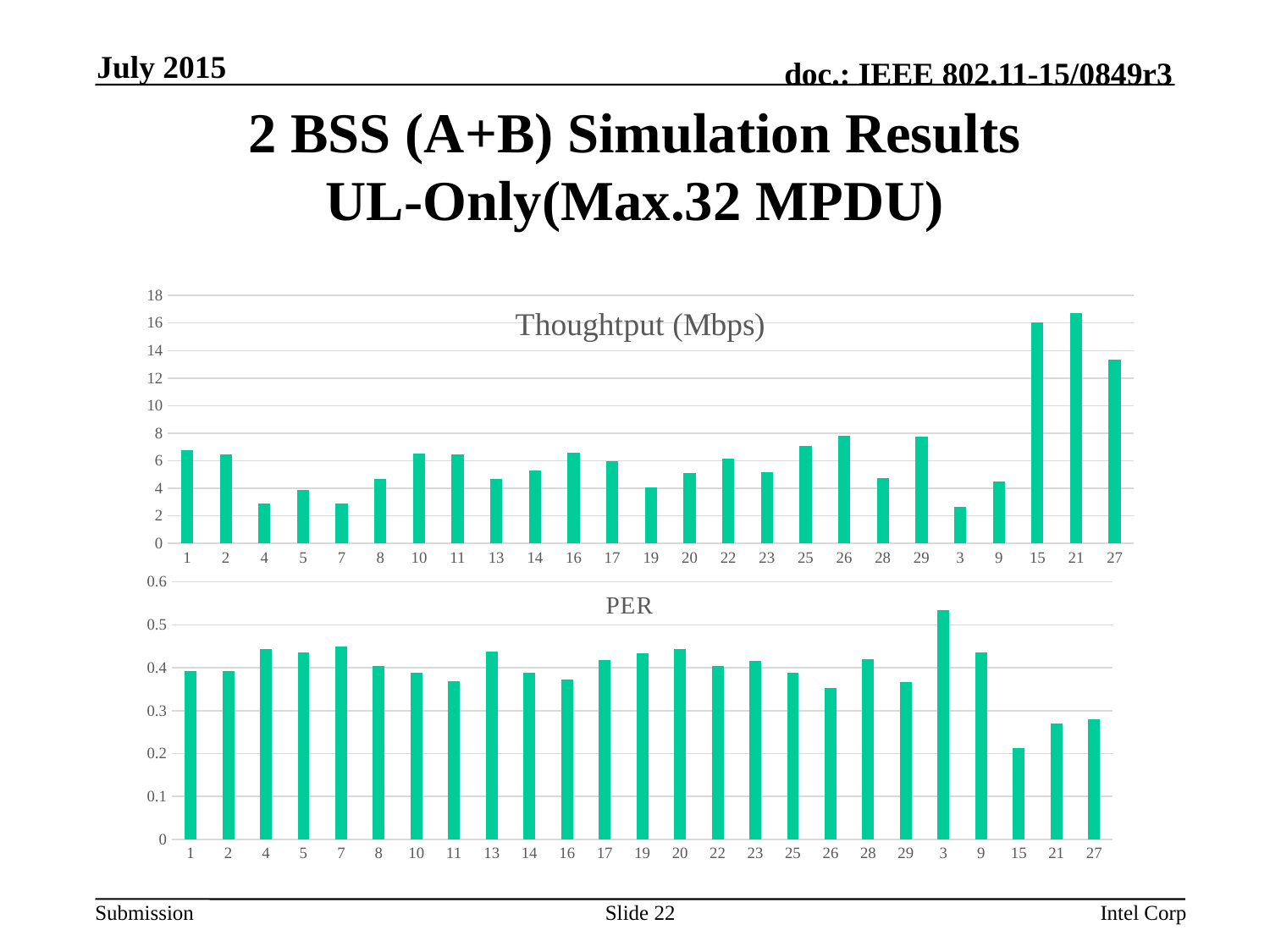

July 2015
# 2 BSS (A+B) Simulation Results UL-Only(Max.32 MPDU)

### Chart: Thoughtput (Mbps)

| Category |  |
|---|---|
| 1 | 6.7485 |
| 2 | 6.4227 |
| 4 | 2.8557 |
| 5 | 3.8862 |
| 7 | 2.9077 |
| 8 | 4.641 |
| 10 | 6.5025 |
| 11 | 6.4279 |
| 13 | 4.6724 |
| 14 | 5.2735 |
| 16 | 6.5685 |
| 17 | 5.9308 |
| 19 | 4.072 |
| 20 | 5.0862 |
| 22 | 6.1547 |
| 23 | 5.1601 |
| 25 | 7.0662 |
| 26 | 7.8132 |
| 28 | 4.7314 |
| 29 | 7.7273 |
| 3 | 2.6258 |
| 9 | 4.4643 |
| 15 | 16.0388 |
| 21 | 16.7342 |
| 27 | 13.3583 |

### Chart: PER

| Category |  |
|---|---|
| 1 | 0.3924 |
| 2 | 0.3914 |
| 4 | 0.4437 |
| 5 | 0.4357 |
| 7 | 0.4491 |
| 8 | 0.4047 |
| 10 | 0.3883 |
| 11 | 0.368 |
| 13 | 0.4367 |
| 14 | 0.3877 |
| 16 | 0.3727 |
| 17 | 0.4187 |
| 19 | 0.4339 |
| 20 | 0.4426 |
| 22 | 0.4043 |
| 23 | 0.4161 |
| 25 | 0.3885 |
| 26 | 0.3529 |
| 28 | 0.4198 |
| 29 | 0.3668 |
| 3 | 0.5351 |
| 9 | 0.4348 |
| 15 | 0.2134 |
| 21 | 0.2704 |
| 27 | 0.2795 |
Slide 22
Intel Corp